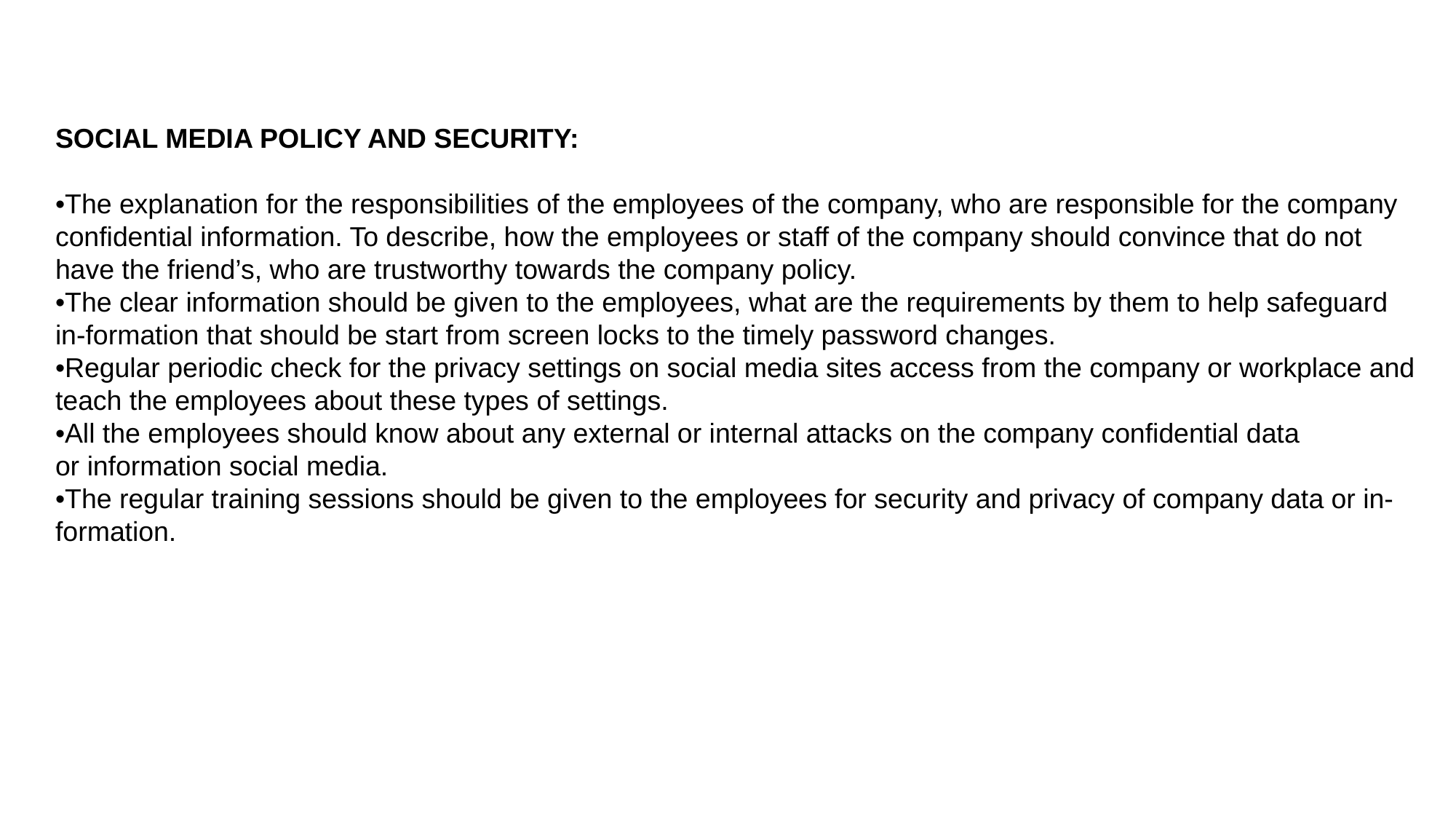

SOCIAL MEDIA POLICY AND SECURITY:

•The explanation for the responsibilities of the employees of the company, who are responsible for the company confidential information. To describe, how the employees or staff of the company should convince that do not have the friend’s, who are trustworthy towards the company policy.
•The clear information should be given to the employees, what are the requirements by them to help safeguard in-formation that should be start from screen locks to the timely password changes.
•Regular periodic check for the privacy settings on social media sites access from the company or workplace and teach the employees about these types of settings.
•All the employees should know about any external or internal attacks on the company confidential data or information social media.
•The regular training sessions should be given to the employees for security and privacy of company data or in-formation.